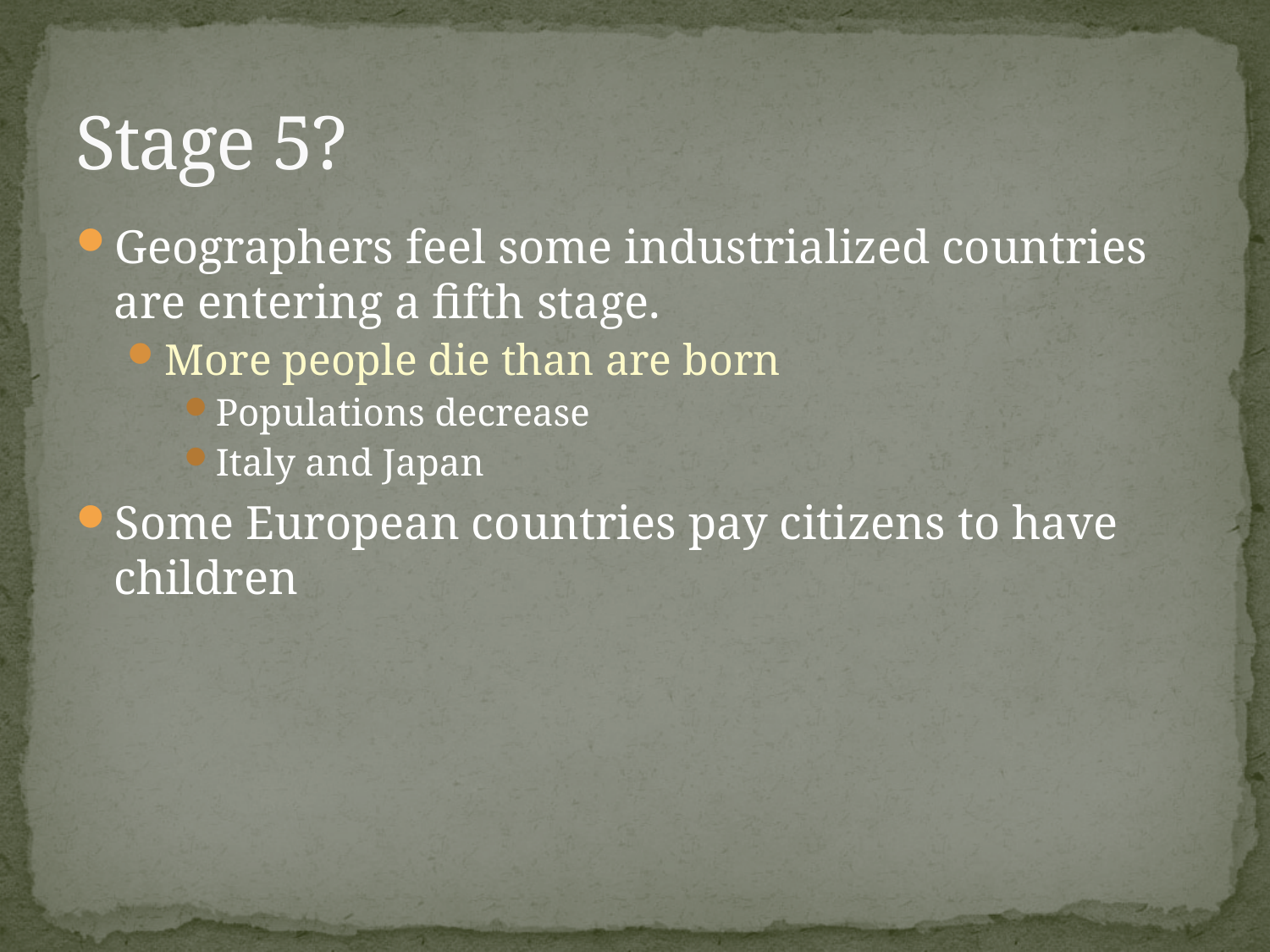

# Stage 5?
Geographers feel some industrialized countries are entering a fifth stage.
More people die than are born
Populations decrease
Italy and Japan
Some European countries pay citizens to have children